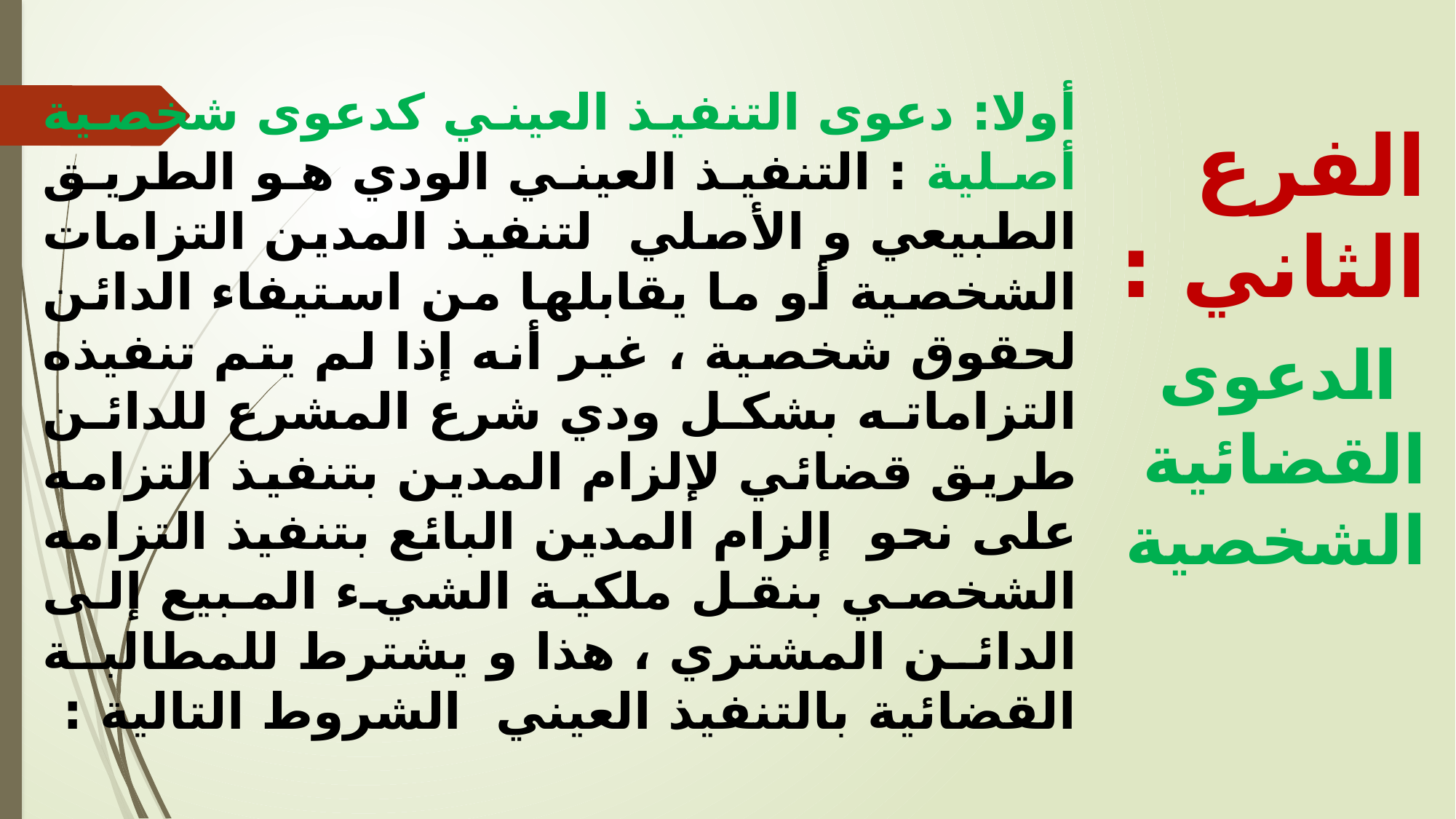

أولا: دعوى التنفيذ العيني كدعوى شخصية أصلية : التنفيذ العيني الودي هو الطريق الطبيعي و الأصلي  لتنفيذ المدين التزامات الشخصية أو ما يقابلها من استيفاء الدائن لحقوق شخصية ، غير أنه إذا لم يتم تنفيذه التزاماته بشكل ودي شرع المشرع للدائن طريق قضائي لإلزام المدين بتنفيذ التزامه على نحو  إلزام المدين البائع بتنفيذ التزامه الشخصي بنقل ملكية الشيء المبيع إلى الدائن المشتري ، هذا و يشترط للمطالبة القضائية بالتنفيذ العيني  الشروط التالية :
الفرع الثاني :  الدعوى القضائية الشخصية